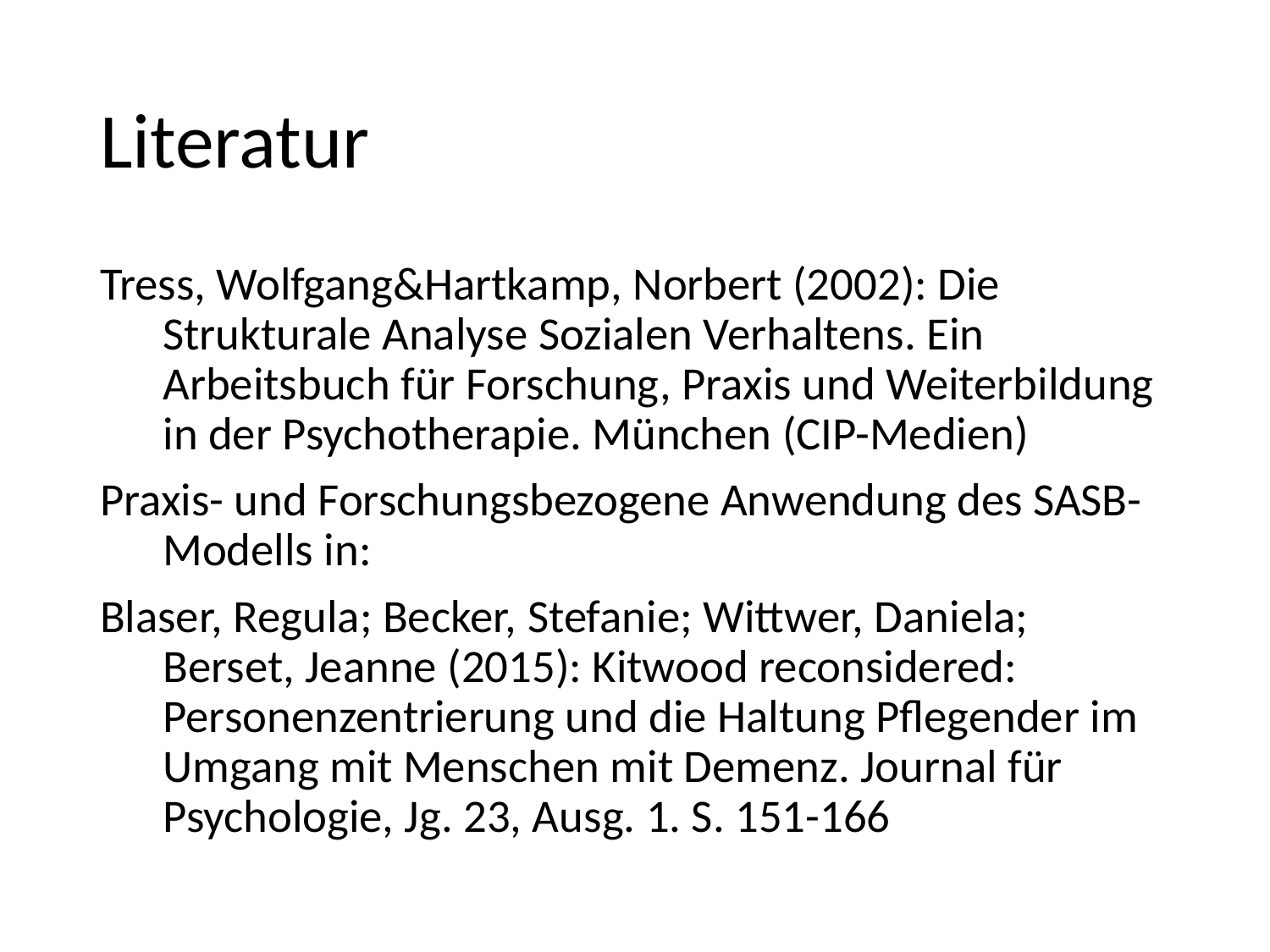

# Literatur
Tress, Wolfgang&Hartkamp, Norbert (2002): Die Strukturale Analyse Sozialen Verhaltens. Ein Arbeitsbuch für Forschung, Praxis und Weiterbildung in der Psychotherapie. München (CIP-Medien)
Praxis- und Forschungsbezogene Anwendung des SASB-Modells in:
Blaser, Regula; Becker, Stefanie; Wittwer, Daniela; Berset, Jeanne (2015): Kitwood reconsidered: Personenzentrierung und die Haltung Pflegender im Umgang mit Menschen mit Demenz. Journal für Psychologie, Jg. 23, Ausg. 1. S. 151-166